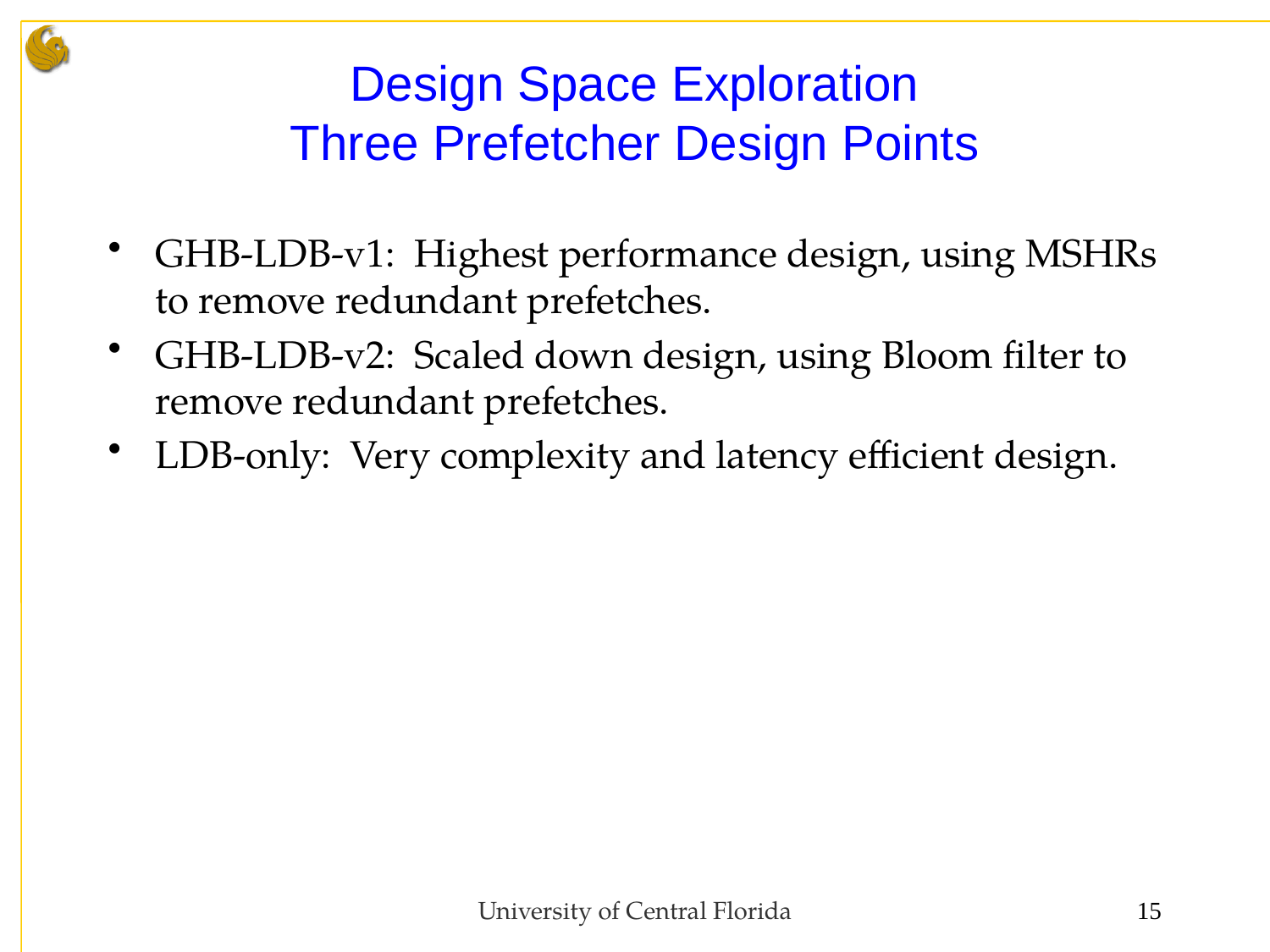

# Design Space Exploration Three Prefetcher Design Points
GHB-LDB-v1:  Highest performance design, using MSHRs to remove redundant prefetches.
GHB-LDB-v2:  Scaled down design, using Bloom filter to remove redundant prefetches.
LDB-only:  Very complexity and latency efficient design.

University of Central Florida
15